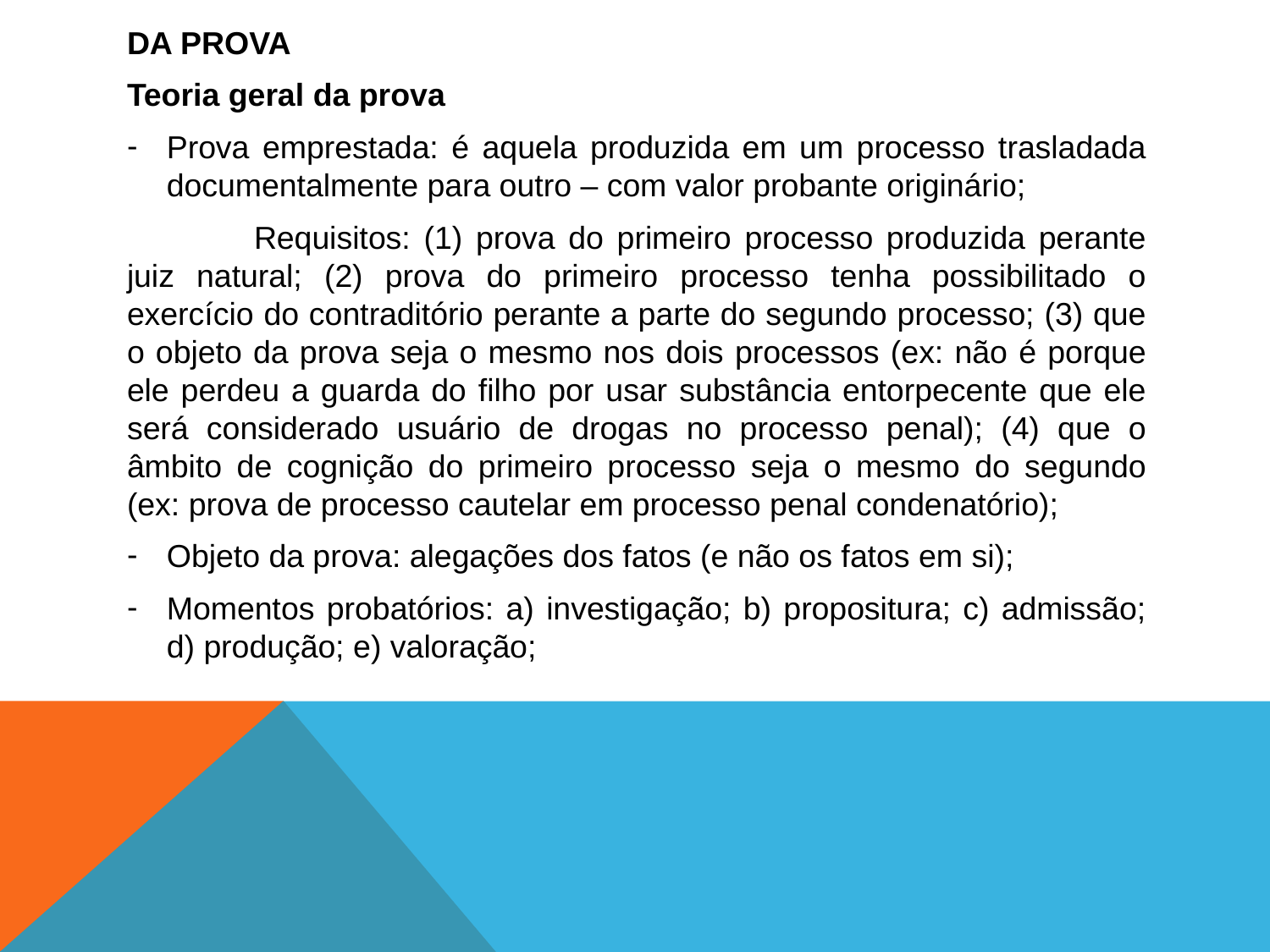

DA PROVA
Teoria geral da prova
Prova emprestada: é aquela produzida em um processo trasladada documentalmente para outro – com valor probante originário;
	Requisitos: (1) prova do primeiro processo produzida perante juiz natural; (2) prova do primeiro processo tenha possibilitado o exercício do contraditório perante a parte do segundo processo; (3) que o objeto da prova seja o mesmo nos dois processos (ex: não é porque ele perdeu a guarda do filho por usar substância entorpecente que ele será considerado usuário de drogas no processo penal); (4) que o âmbito de cognição do primeiro processo seja o mesmo do segundo (ex: prova de processo cautelar em processo penal condenatório);
Objeto da prova: alegações dos fatos (e não os fatos em si);
Momentos probatórios: a) investigação; b) propositura; c) admissão; d) produção; e) valoração;